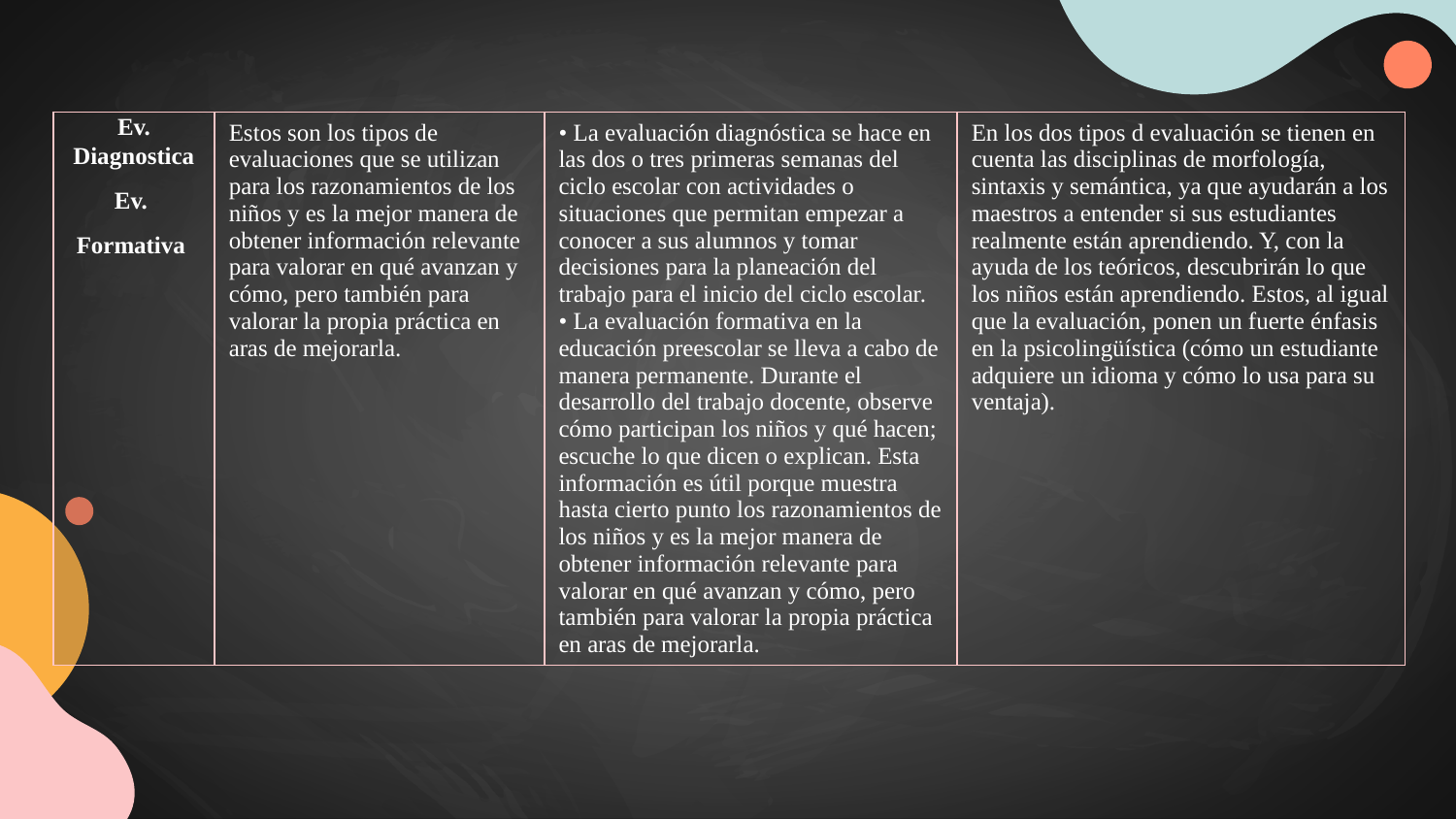

| Ev. Diagnostica Ev. Formativa | Estos son los tipos de evaluaciones que se utilizan para los razonamientos de los niños y es la mejor manera de obtener información relevante para valorar en qué avanzan y cómo, pero también para valorar la propia práctica en aras de mejorarla. | • La evaluación diagnóstica se hace en las dos o tres primeras semanas del ciclo escolar con actividades o situaciones que permitan empezar a conocer a sus alumnos y tomar decisiones para la planeación del trabajo para el inicio del ciclo escolar. • La evaluación formativa en la educación preescolar se lleva a cabo de manera permanente. Durante el desarrollo del trabajo docente, observe cómo participan los niños y qué hacen; escuche lo que dicen o explican. Esta información es útil porque muestra hasta cierto punto los razonamientos de los niños y es la mejor manera de obtener información relevante para valorar en qué avanzan y cómo, pero también para valorar la propia práctica en aras de mejorarla. | En los dos tipos d evaluación se tienen en cuenta las disciplinas de morfología, sintaxis y semántica, ya que ayudarán a los maestros a entender si sus estudiantes realmente están aprendiendo. Y, con la ayuda de los teóricos, descubrirán lo que los niños están aprendiendo. Estos, al igual que la evaluación, ponen un fuerte énfasis en la psicolingüística (cómo un estudiante adquiere un idioma y cómo lo usa para su ventaja). |
| --- | --- | --- | --- |